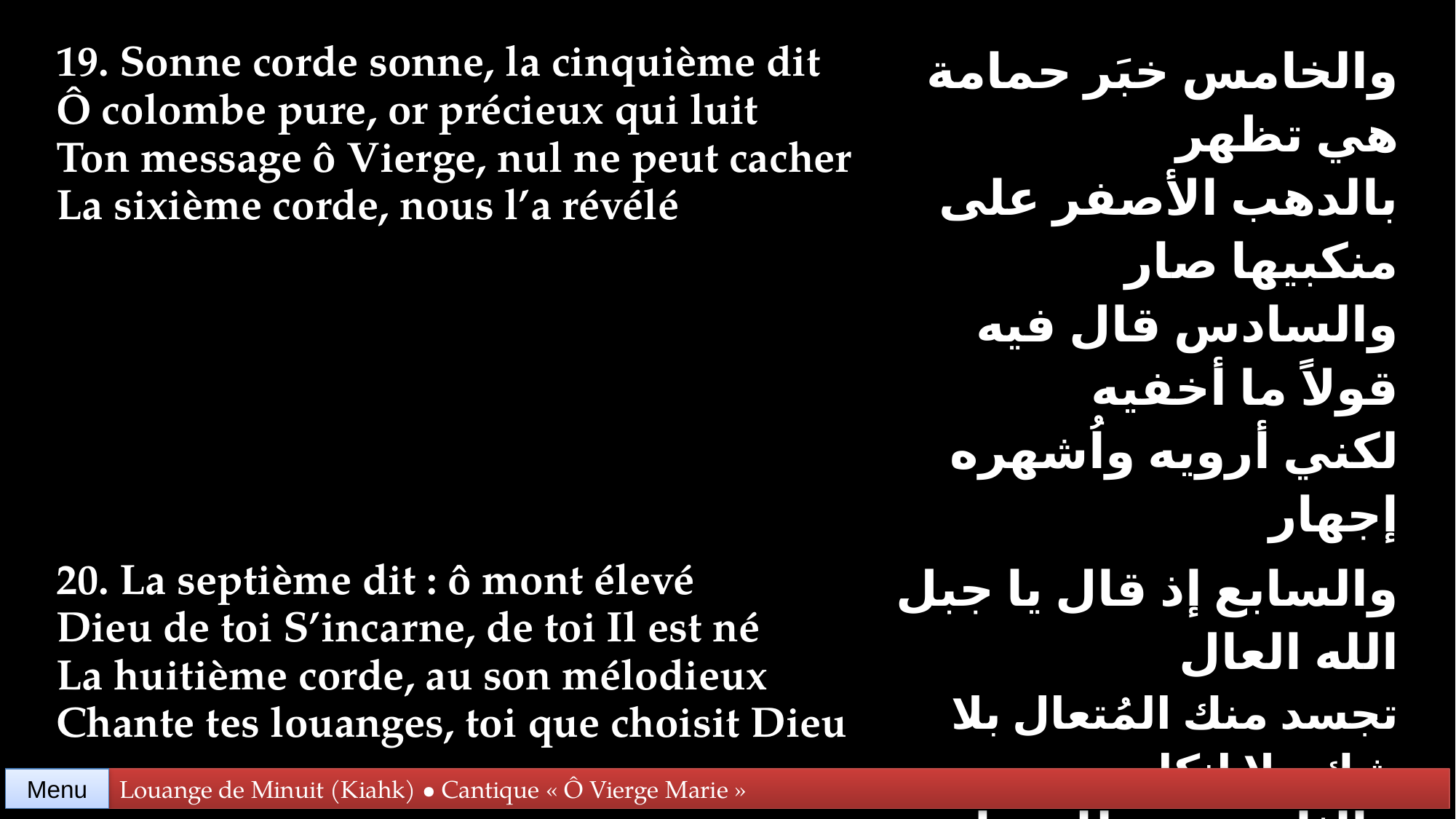

| 19. Sonne corde sonne, la cinquième dit Ô colombe pure, or précieux qui luit Ton message ô Vierge, nul ne peut cacher La sixième corde, nous l’a révélé | والخامس خبَر حمامة هي تظهر بالدهب الأصفر على منكبيها صار والسادس قال فيه قولاً ما أخفيه لكني أرويه واُشهره إجهار |
| --- | --- |
| 20. La septième dit : ô mont élevé Dieu de toi S’incarne, de toi Il est né La huitième corde, au son mélodieux Chante tes louanges, toi que choisit Dieu | والسابع إذ قال يا جبل الله العال تجسد منك المُتعال بلا شكِ ولا إنكار والثامن رنم للعذراء مريم اختارها المُعظم وكللها بالفخار |
Menu
Louange de Minuit (Kiahk) • Cantique « Ô Vierge Marie »